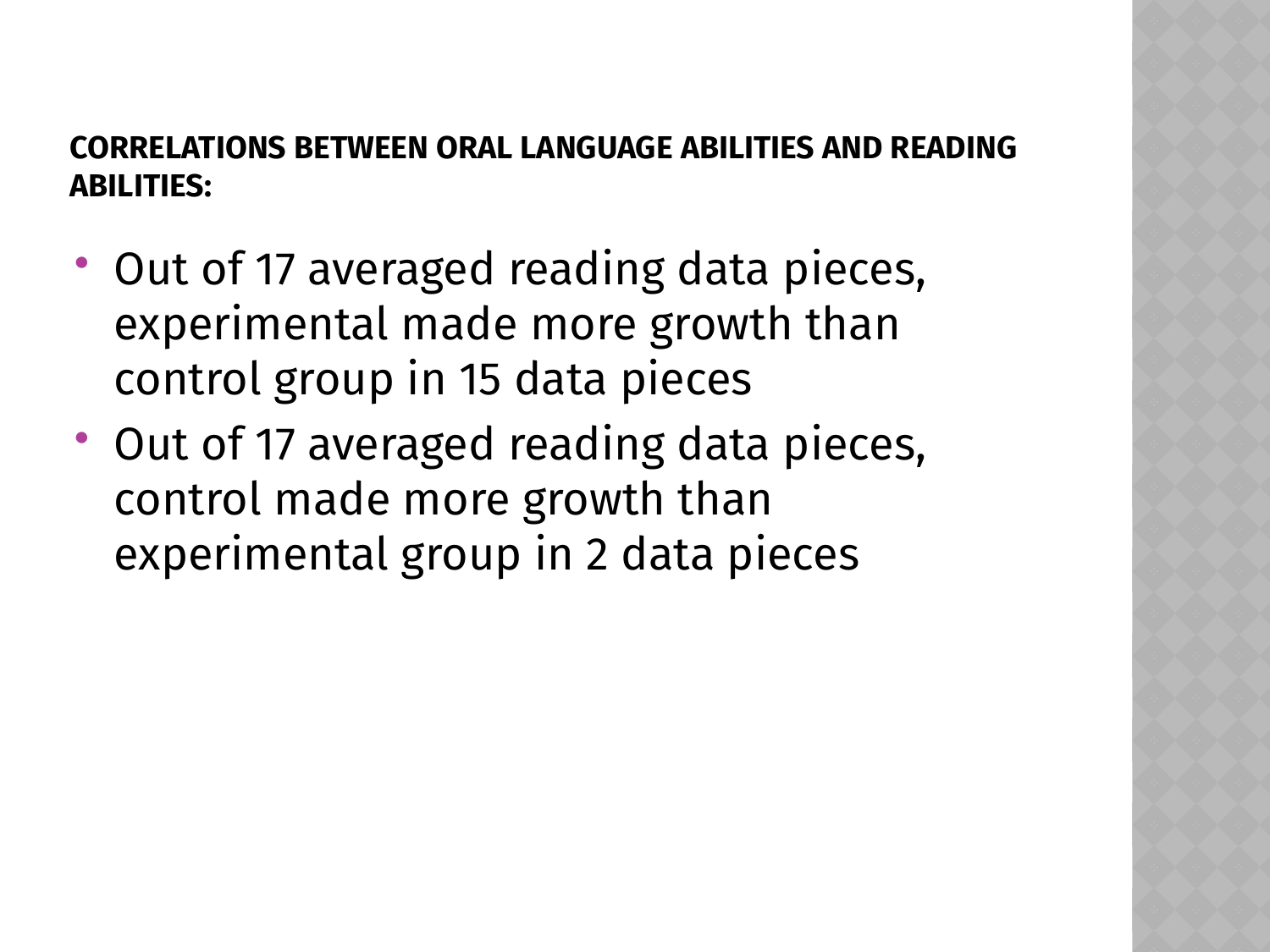

# Correlations between oral language abilities and reading abilities:
Out of 17 averaged reading data pieces, experimental made more growth than control group in 15 data pieces
Out of 17 averaged reading data pieces, control made more growth than experimental group in 2 data pieces